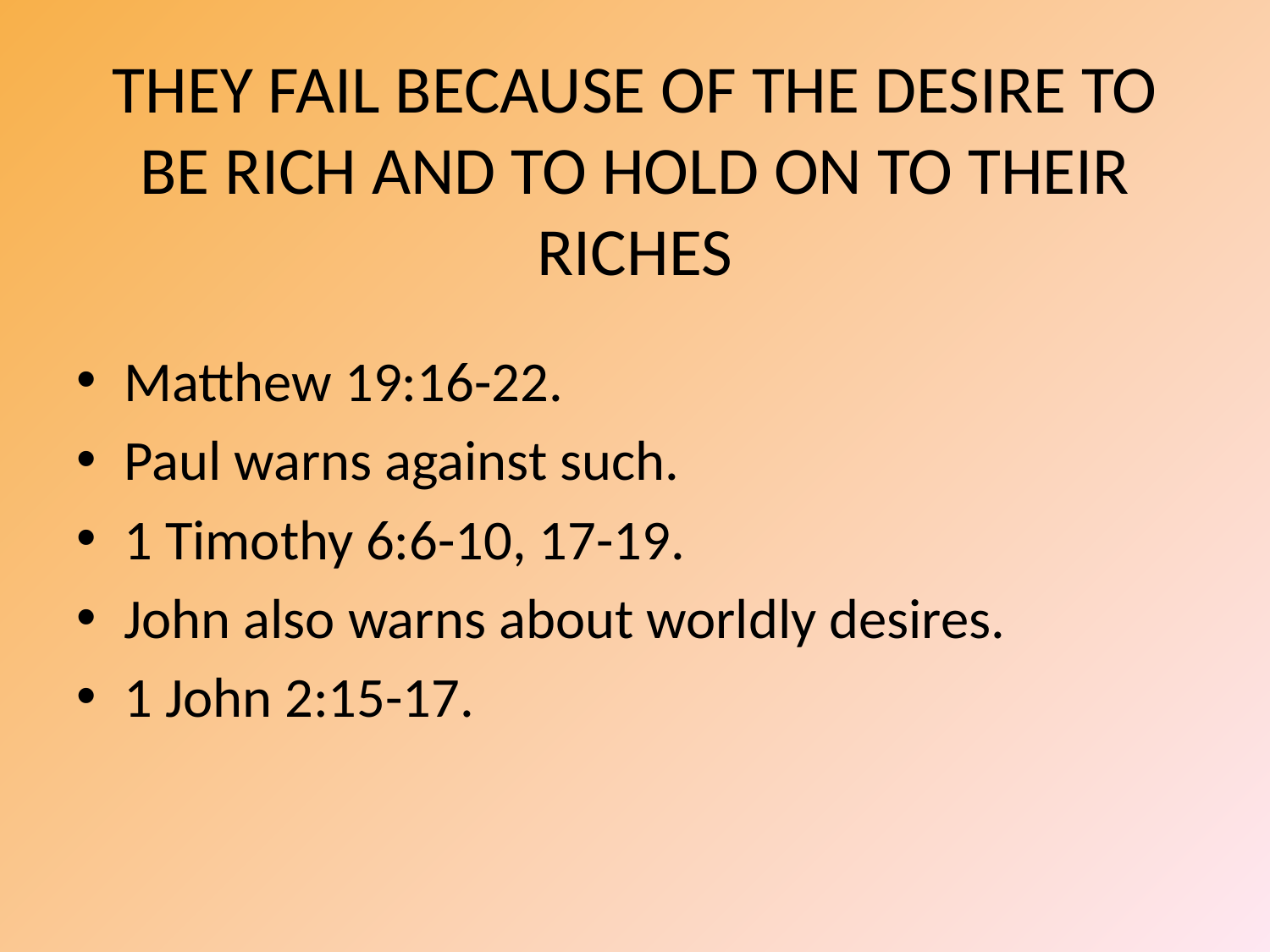

# THEY FAIL BECAUSE OF THE DESIRE TO BE RICH AND TO HOLD ON TO THEIR RICHES
Matthew 19:16-22.
Paul warns against such.
1 Timothy 6:6-10, 17-19.
John also warns about worldly desires.
1 John 2:15-17.